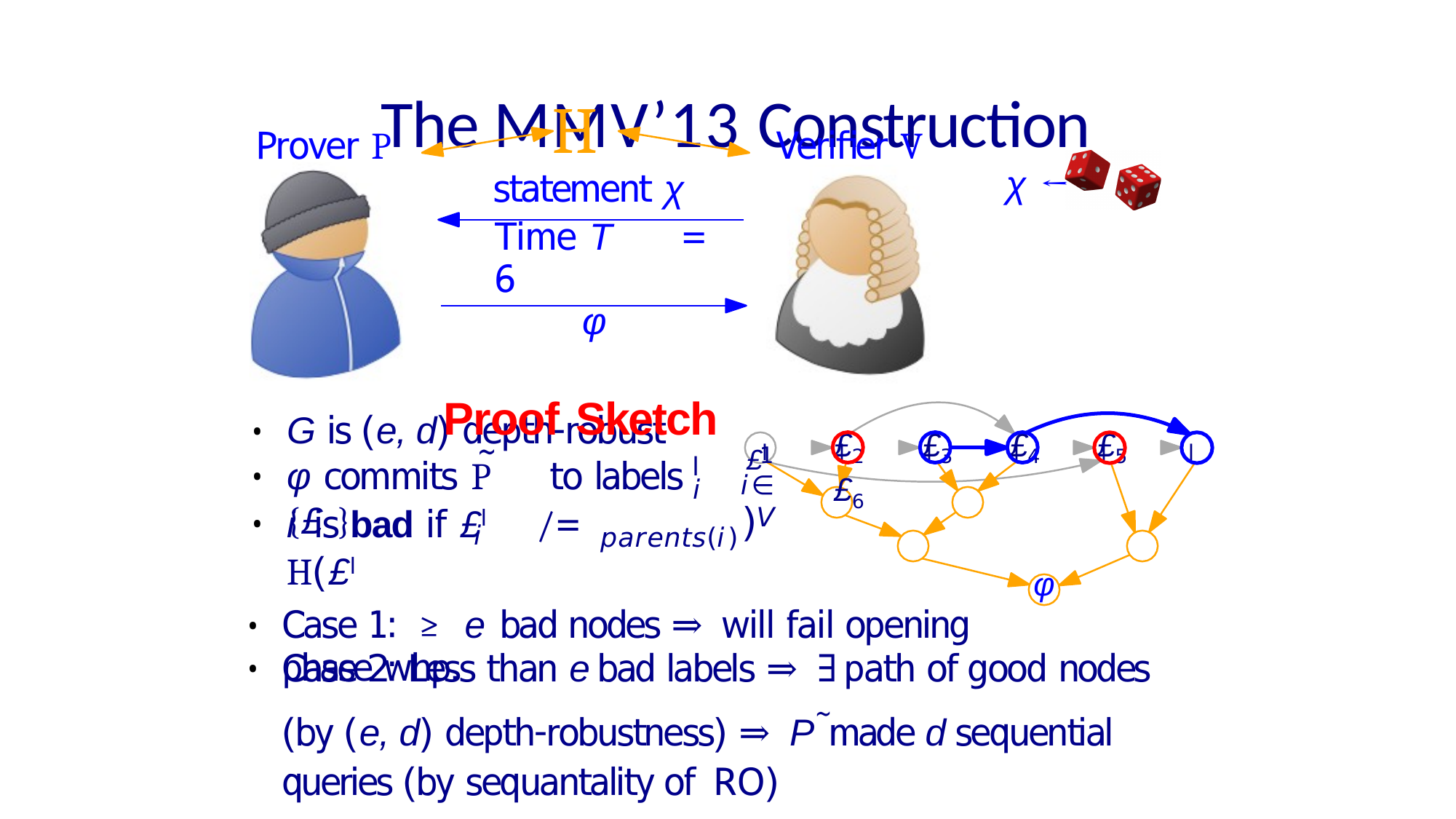

# The MMV’13 Construction
H
Prover P
Verifier V

χ ←

statement χ

Time T	= 6
φ

Proof Sketch

G is (e, d) depth-robust
£l	l	l	l	l	l

£2	£3	£4	£5	£6

1
i∈V
˜

l
φ commits P	to labels {£ }

i

i is bad if £l	/=  H(£l
)

i
parents(i)

φ
Case 1:  ≥ e  bad nodes ⇒ will fail opening phase whp.

Case 2: Less than e bad labels ⇒ ∃ path of good nodes  (by (e, d) depth-robustness) ⇒ P˜ made d sequential  queries (by sequantality of RO)